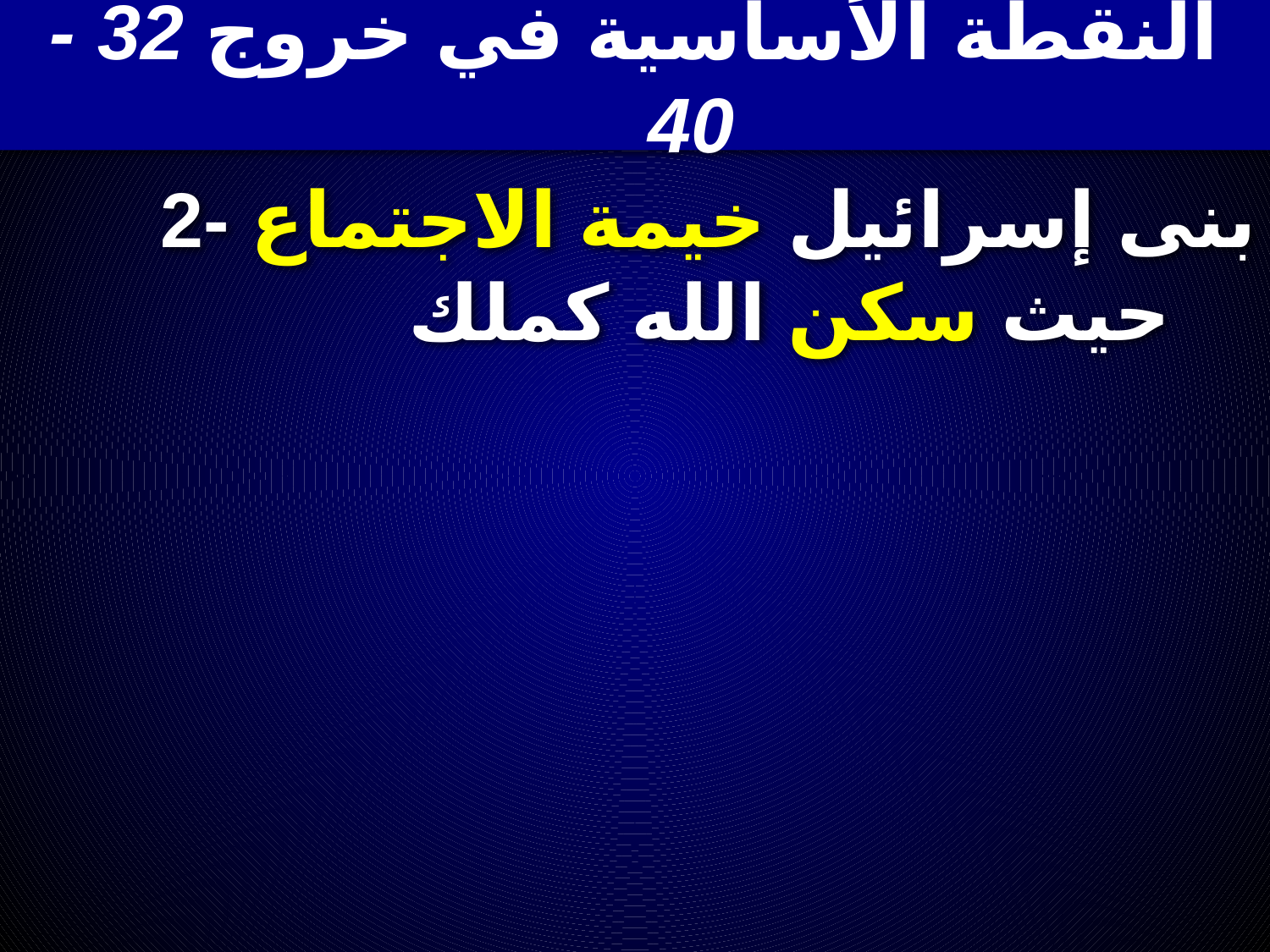

النقطة الأساسية في خروج 32 - 40

# 2- بنى إسرائيل خيمة الاجتماع حيث سكن الله كملك